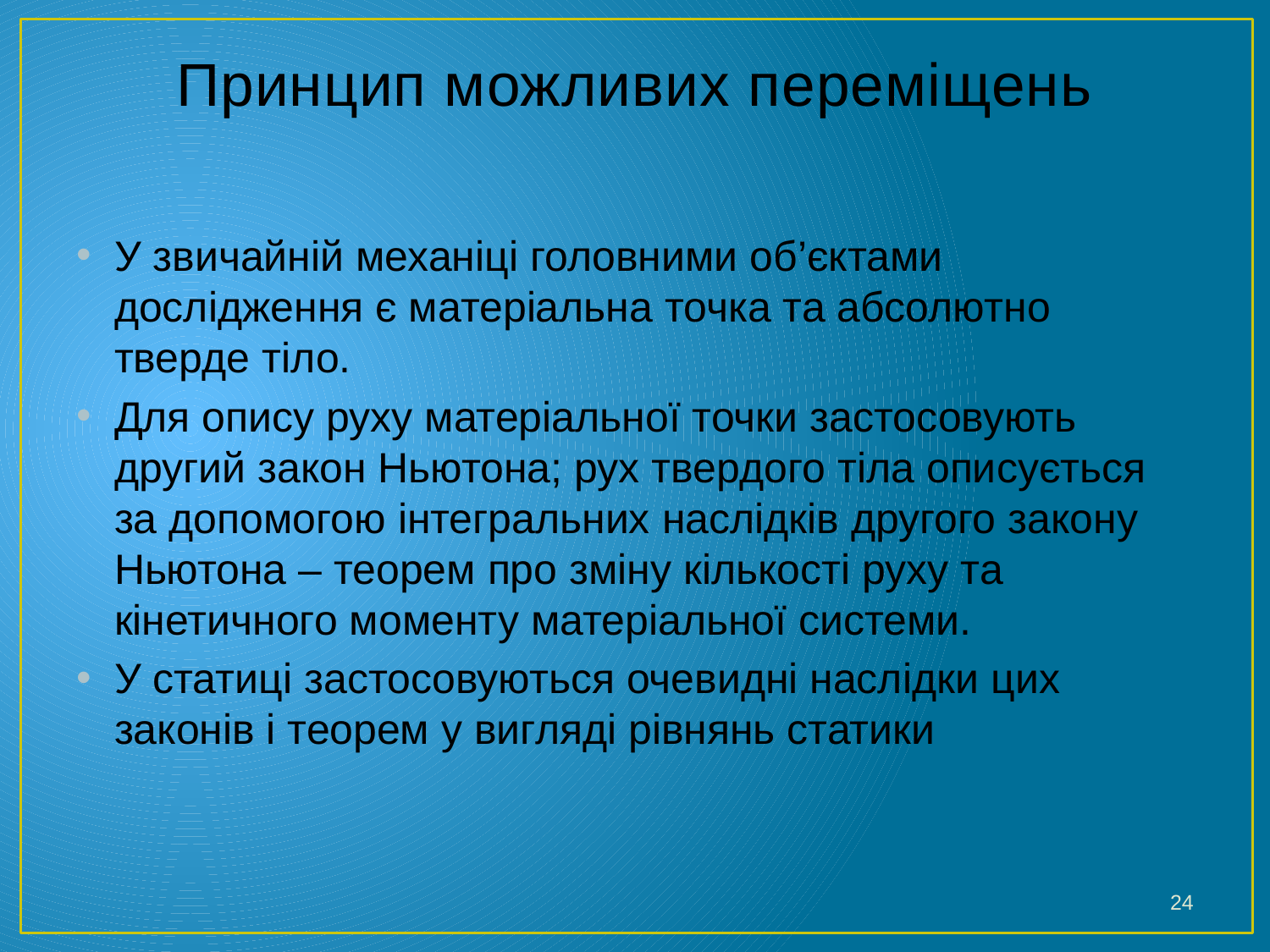

# Принцип можливих переміщень
У звичайній механіці головними об’єктами дослідження є матеріальна точка та абсолютно тверде тіло.
Для опису руху матеріальної точки застосовують другий закон Ньютона; рух твердого тіла описується за допомогою інтегральних наслідків другого закону Ньютона – теорем про зміну кількості руху та кінетичного моменту матеріальної системи.
У статиці застосовуються очевидні наслідки цих законів і теорем у вигляді рівнянь статики
24